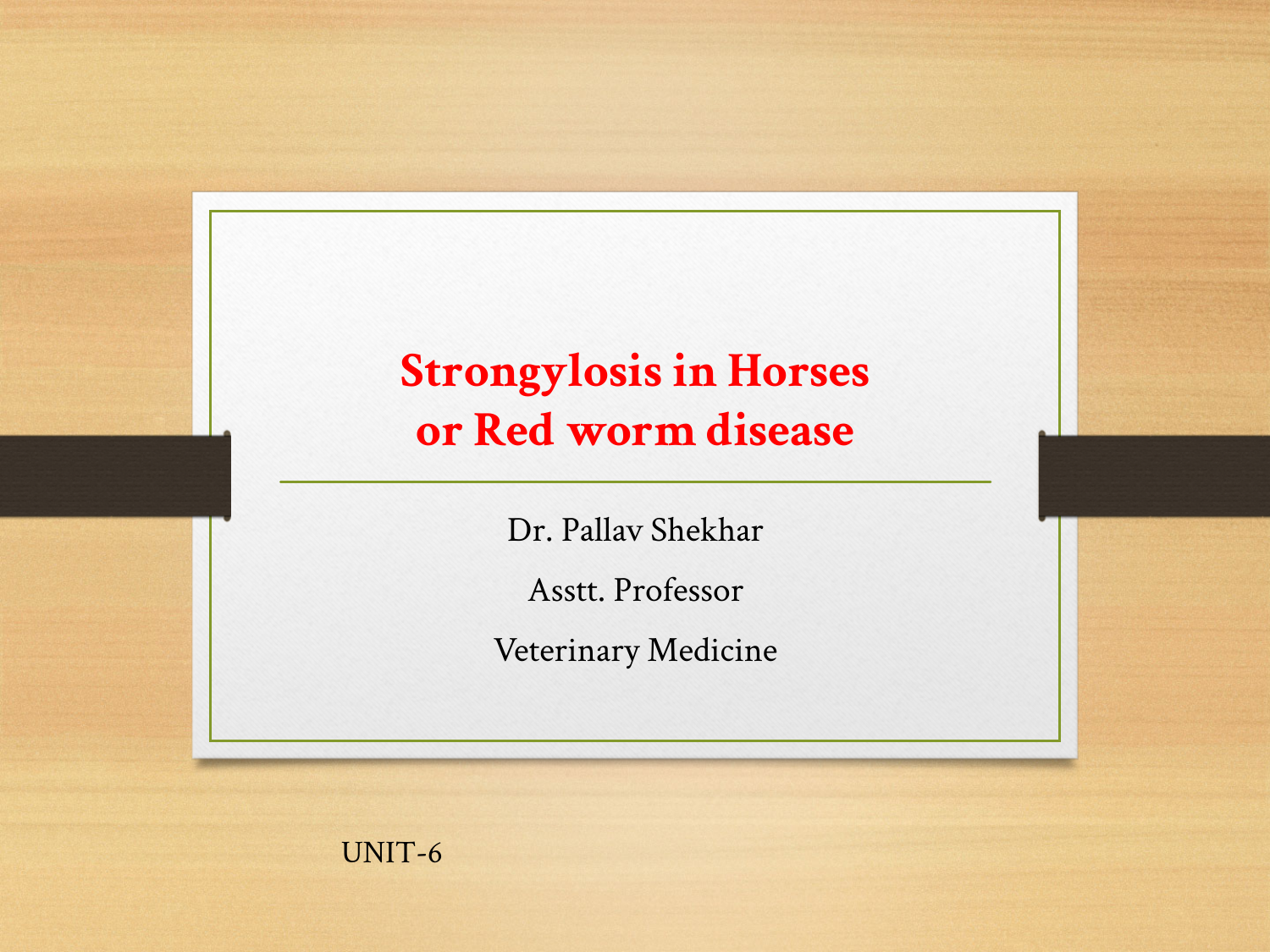

# Strongylosis in Horses or Red worm disease

Dr. Pallav Shekhar
Asstt. Professor
Veterinary Medicine
UNIT-6